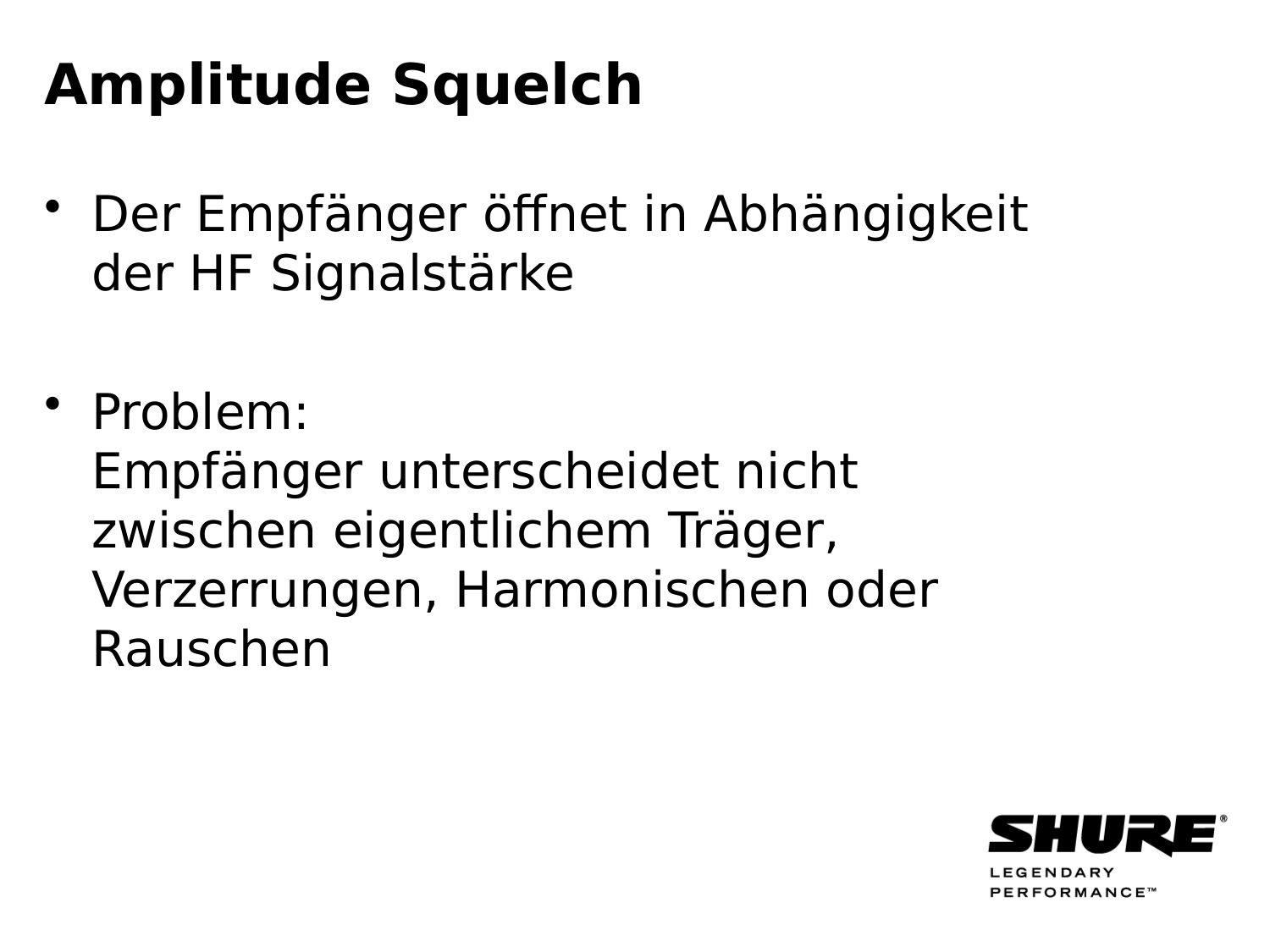

# Amplitude Squelch
Der Empfänger öffnet in Abhängigkeit der HF Signalstärke

Problem:
Empfänger unterscheidet nicht zwischen eigentlichem Träger, Verzerrungen, Harmonischen oder Rauschen